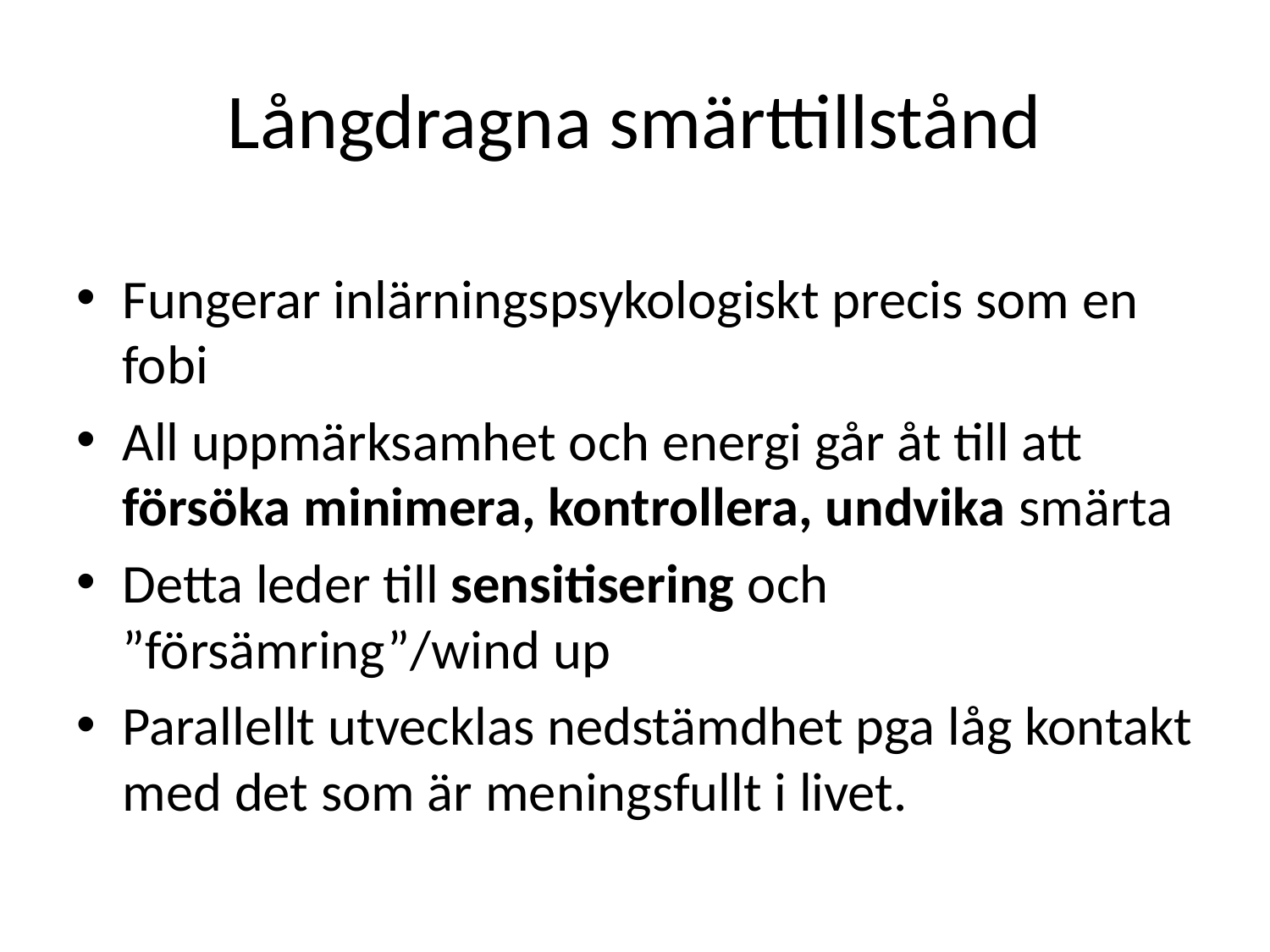

# Långdragna smärttillstånd
Fungerar inlärningspsykologiskt precis som en fobi
All uppmärksamhet och energi går åt till att försöka minimera, kontrollera, undvika smärta
Detta leder till sensitisering och ”försämring”/wind up
Parallellt utvecklas nedstämdhet pga låg kontakt med det som är meningsfullt i livet.